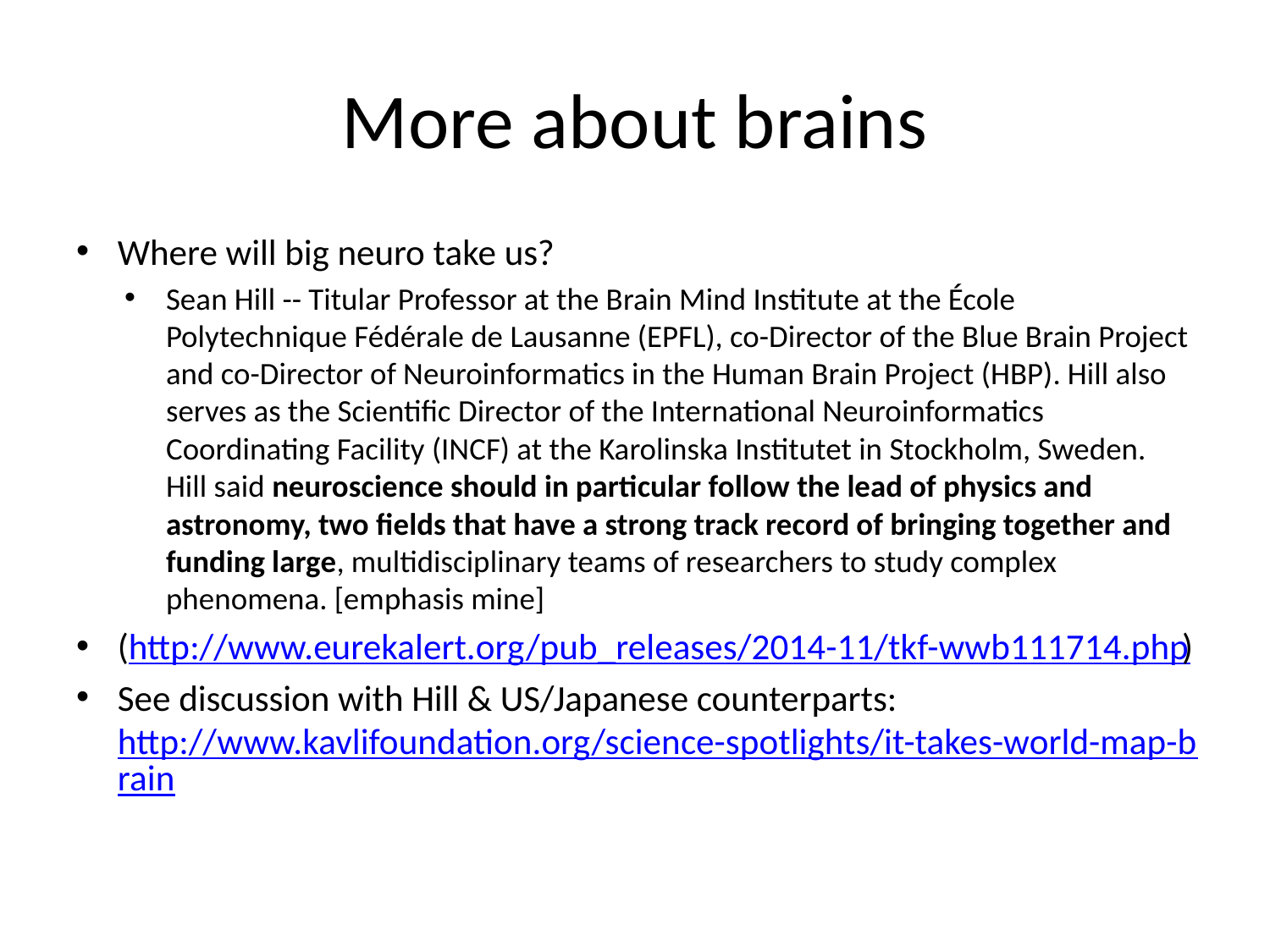

# More about brains
Where will big neuro take us?
Sean Hill -- Titular Professor at the Brain Mind Institute at the École Polytechnique Fédérale de Lausanne (EPFL), co-Director of the Blue Brain Project and co-Director of Neuroinformatics in the Human Brain Project (HBP). Hill also serves as the Scientific Director of the International Neuroinformatics Coordinating Facility (INCF) at the Karolinska Institutet in Stockholm, Sweden. Hill said neuroscience should in particular follow the lead of physics and astronomy, two fields that have a strong track record of bringing together and funding large, multidisciplinary teams of researchers to study complex phenomena. [emphasis mine]
(http://www.eurekalert.org/pub_releases/2014-11/tkf-wwb111714.php)
See discussion with Hill & US/Japanese counterparts: http://www.kavlifoundation.org/science-spotlights/it-takes-world-map-brain